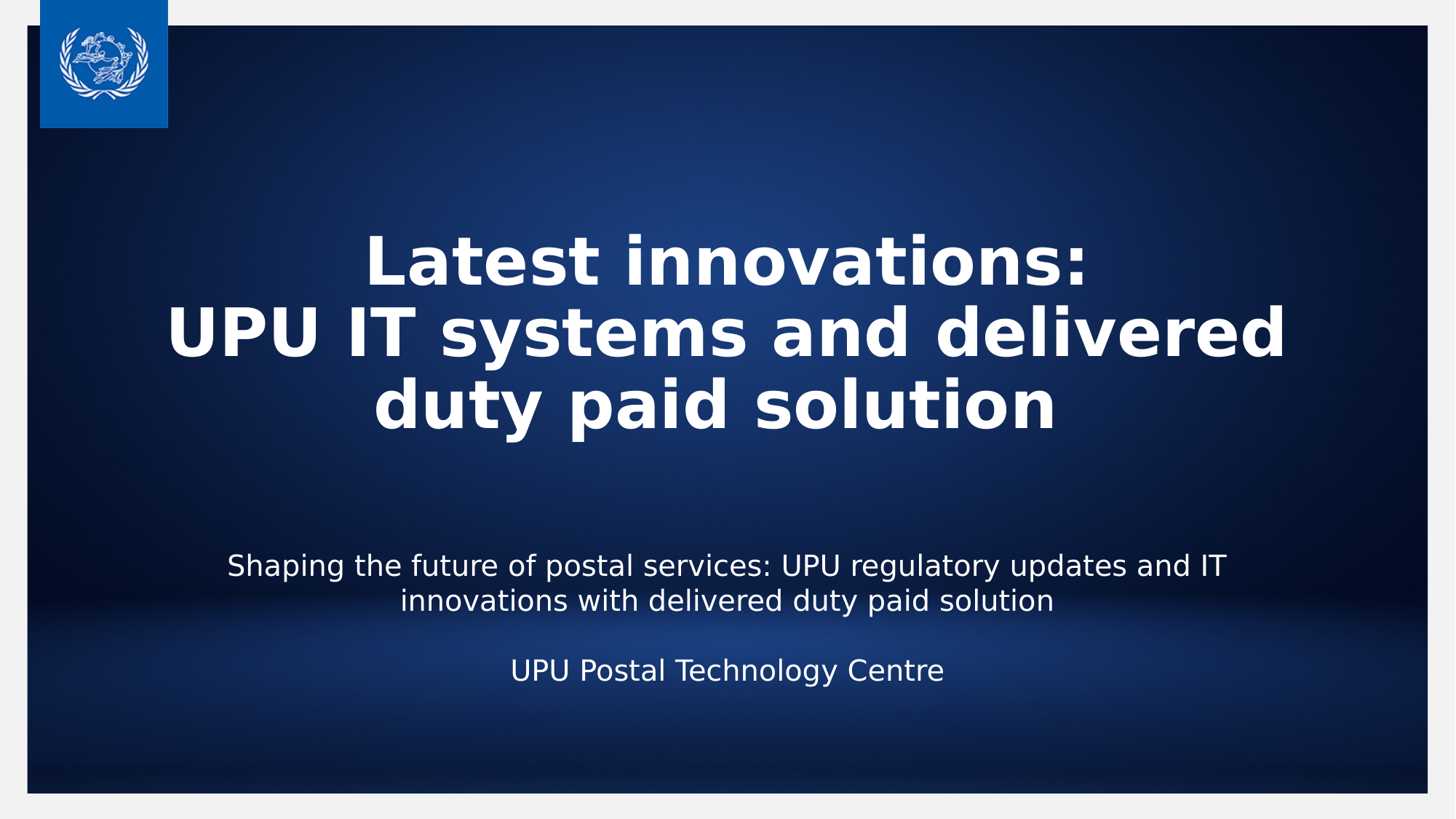

# Latest innovations: UPU IT systems and delivered duty paid solution
Shaping the future of postal services: UPU regulatory updates and IT innovations with delivered duty paid solution

UPU Postal Technology Centre